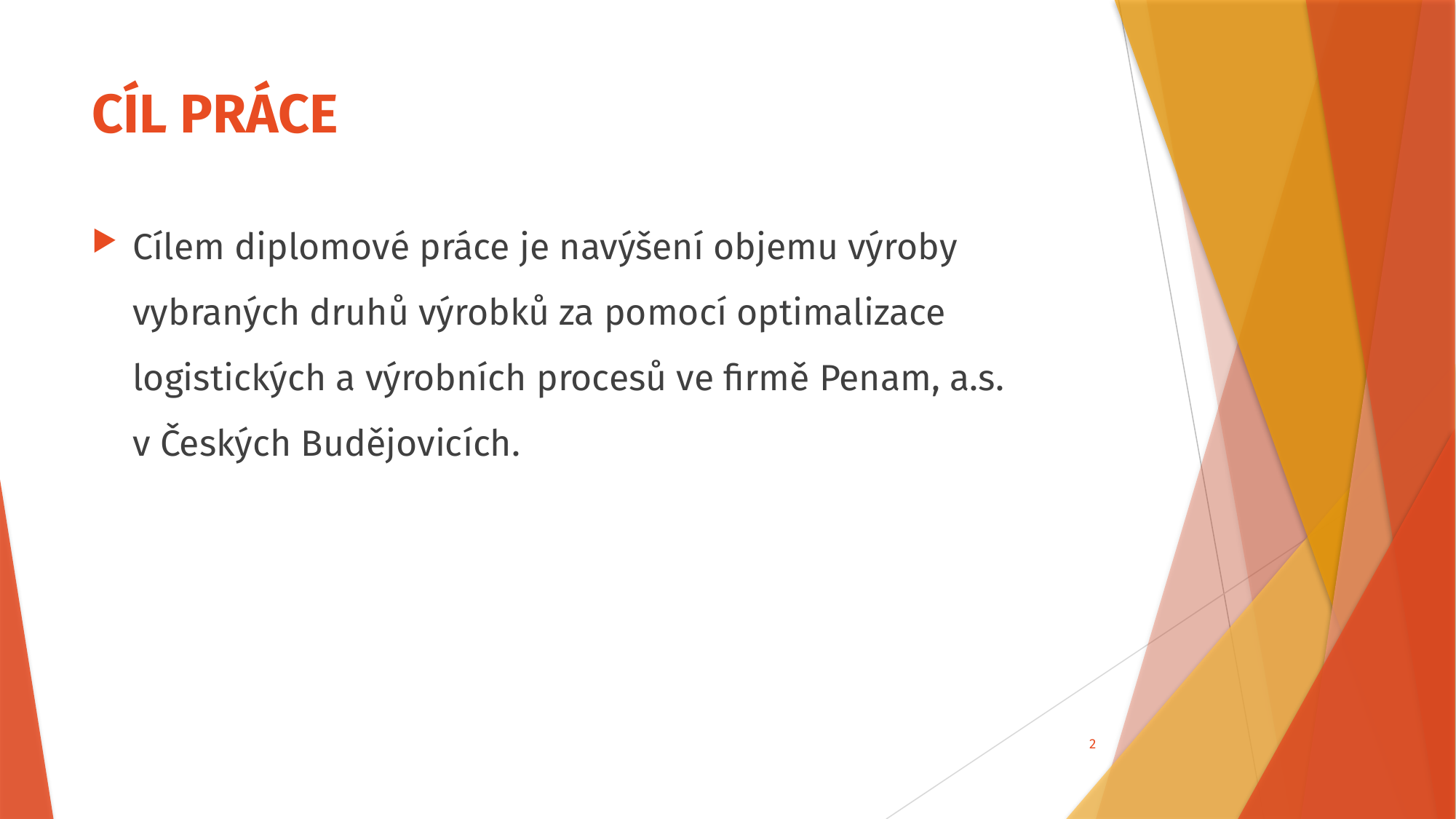

# CÍL PRÁCE
Cílem diplomové práce je navýšení objemu výroby vybraných druhů výrobků za pomocí optimalizace logistických a výrobních procesů ve firmě Penam, a.s. v Českých Budějovicích.

2